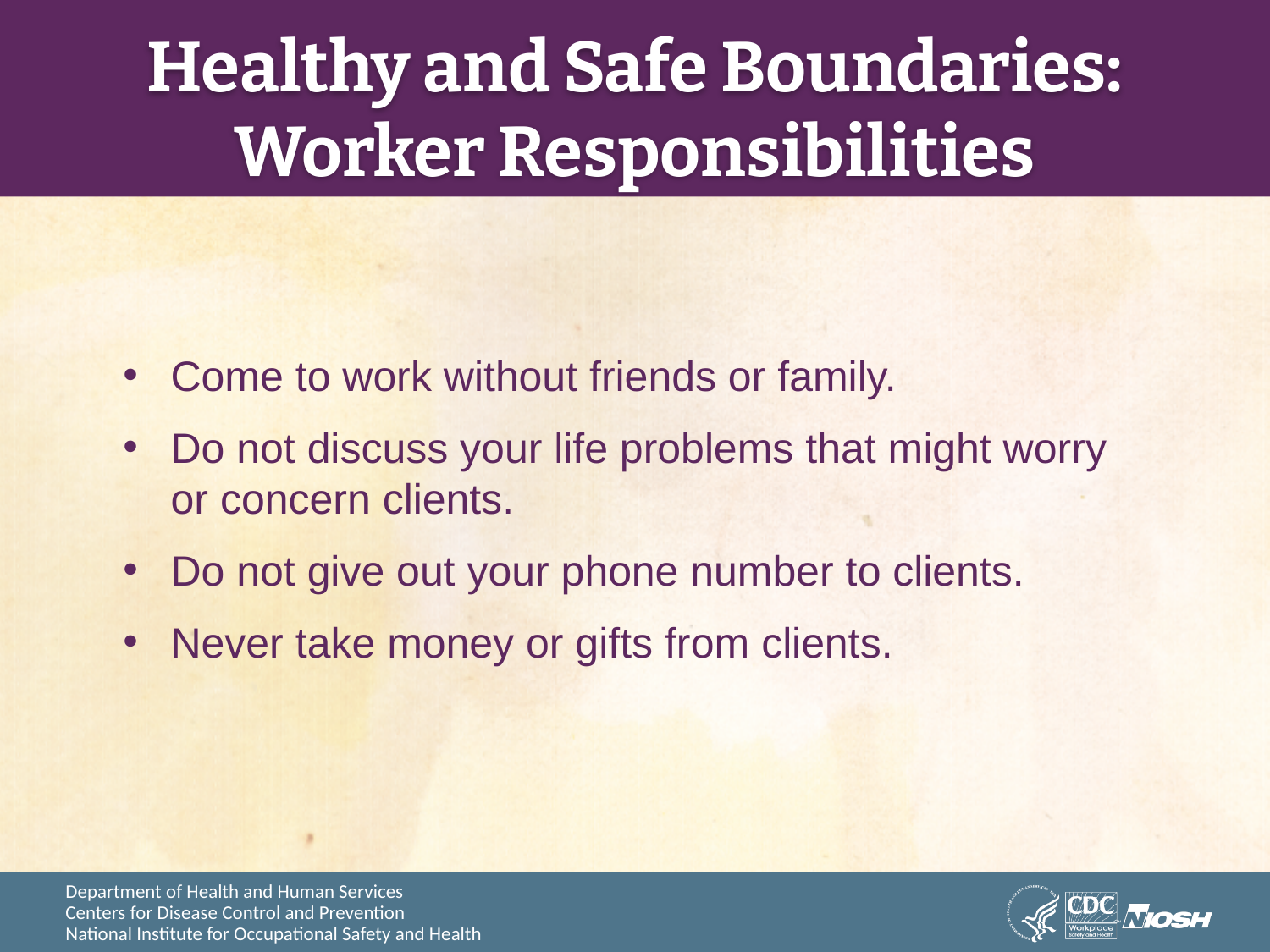

# Healthy and Safe Boundaries: Worker Responsibilities
Come to work without friends or family.
Do not discuss your life problems that might worry
or concern clients.
Do not give out your phone number to clients.
Never take money or gifts from clients.